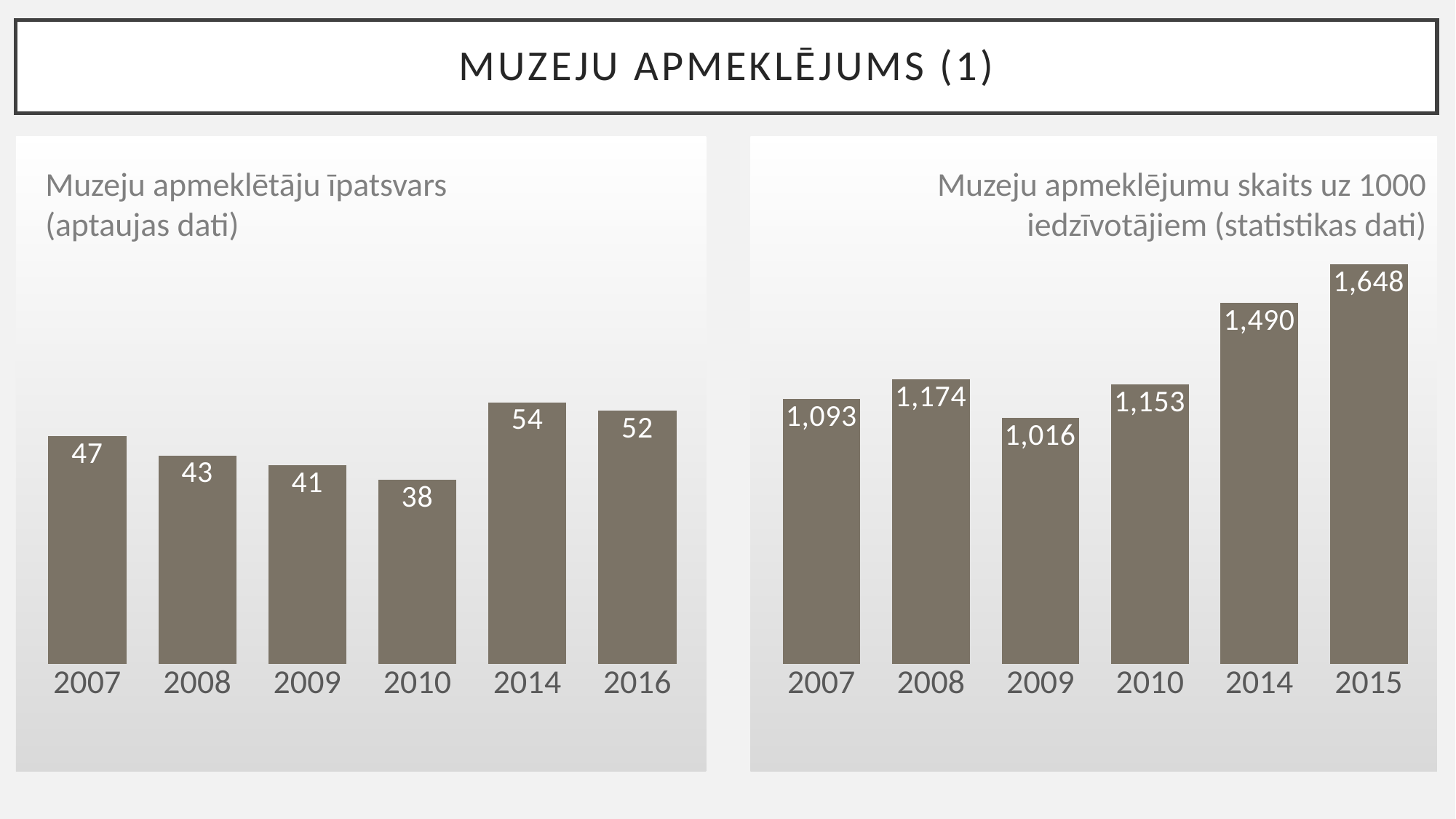

# MUZEJU APMEKLĒJUMS (1)

### Chart

| Category | xxx |
|---|---|
| 2007 | 47.0 |
| 2008 | 43.0 |
| 2009 | 41.0 |
| 2010 | 38.0 |
| 2014 | 54.0 |
| 2016 | 52.272403224846556 |

### Chart

| Category | xxx |
|---|---|
| 2007 | 1093.0 |
| 2008 | 1174.0 |
| 2009 | 1016.0 |
| 2010 | 1153.0 |
| 2014 | 1490.0 |
| 2015 | 1648.0 |
Muzeju apmeklējumu skaits uz 1000 iedzīvotājiem (statistikas dati)
Muzeju apmeklētāju īpatsvars (aptaujas dati)